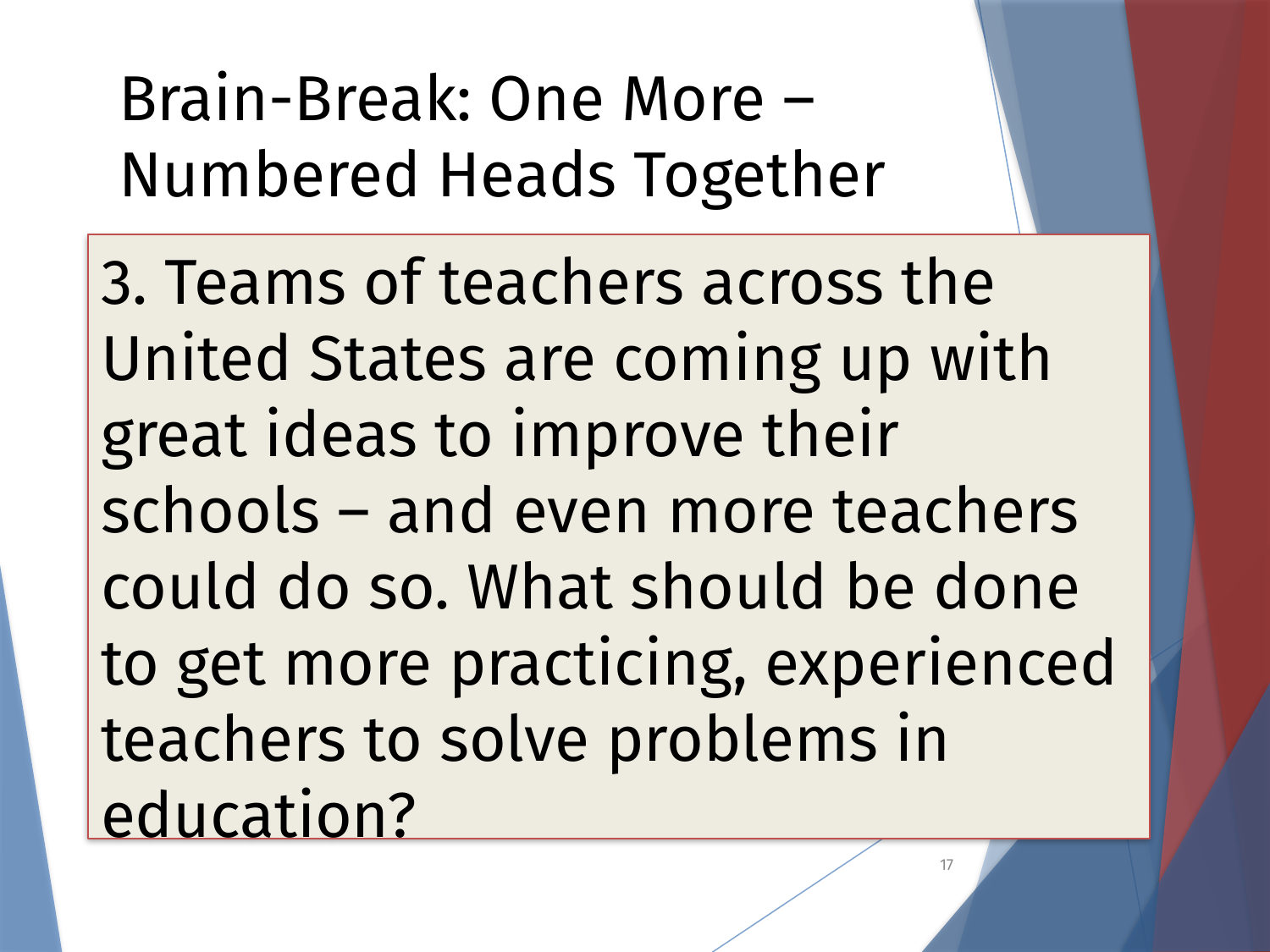

# Brain-Break: One More – Numbered Heads Together
3. Teams of teachers across the United States are coming up with great ideas to improve their schools – and even more teachers could do so. What should be done to get more practicing, experienced teachers to solve problems in education?
17